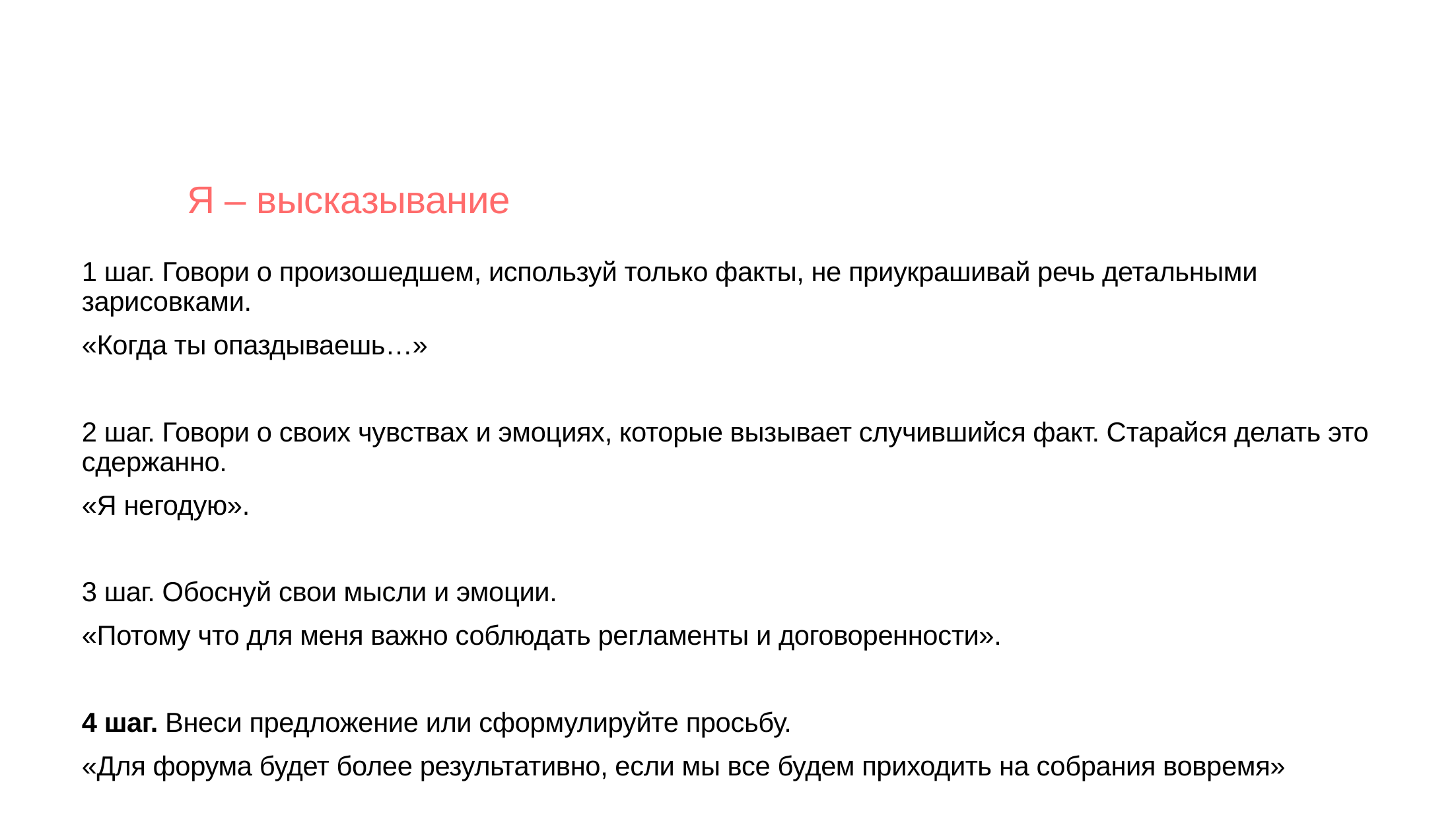

Я – высказывание
1 шаг. Говори о произошедшем, используй только факты, не приукрашивай речь детальными зарисовками.
«Когда ты опаздываешь…»

2 шаг. Говори о своих чувствах и эмоциях, которые вызывает случившийся факт. Старайся делать это сдержанно.
«Я негодую».

3 шаг. Обоснуй свои мысли и эмоции.
«Потому что для меня важно соблюдать регламенты и договоренности».

4 шаг. Внеси предложение или сформулируйте просьбу.
«Для форума будет более результативно, если мы все будем приходить на собрания вовремя»